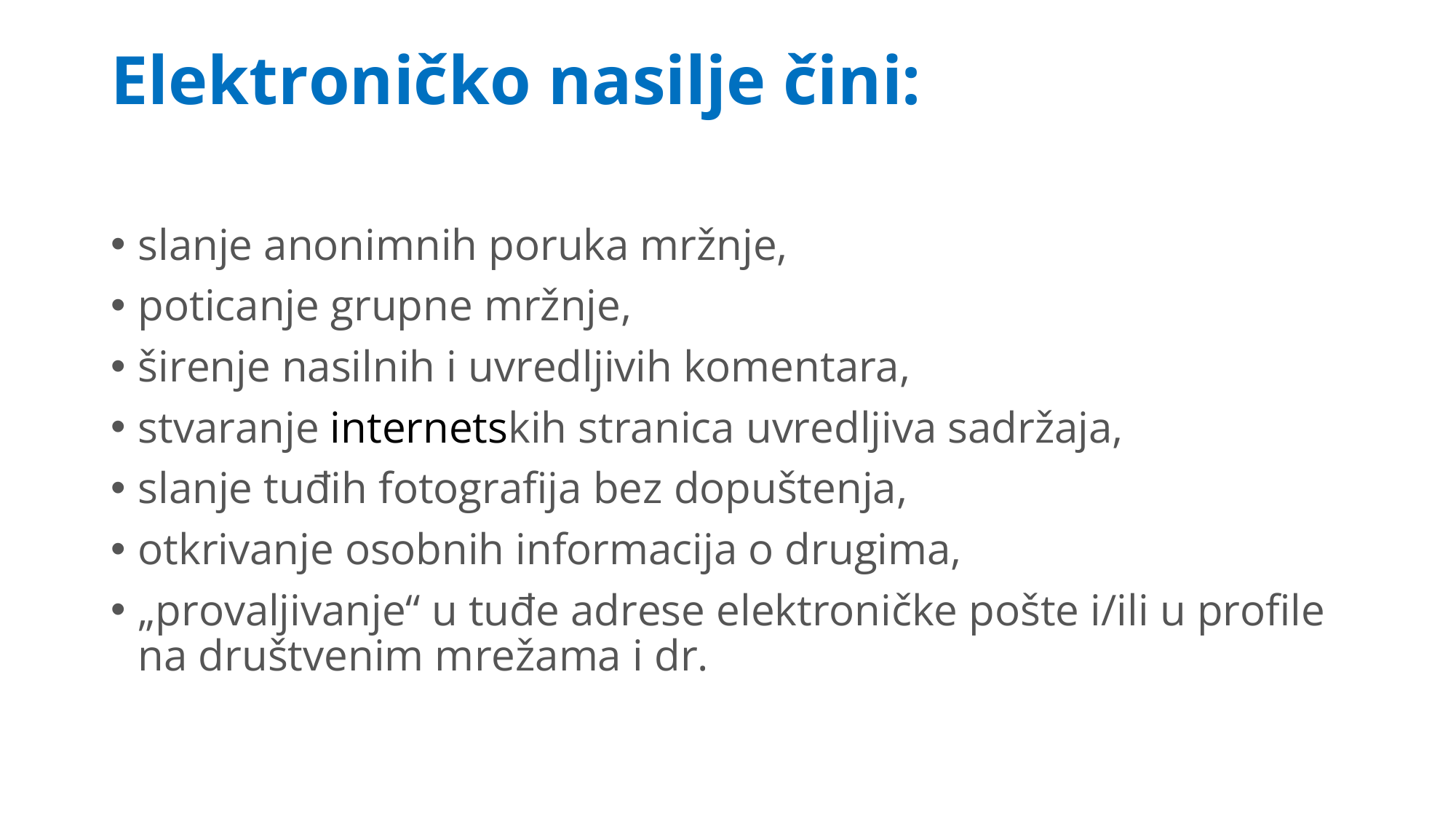

Elektroničko nasilje čini:
slanje anonimnih poruka mržnje,
poticanje grupne mržnje,
širenje nasilnih i uvredljivih komentara,
stvaranje internetskih stranica uvredljiva sadržaja,
slanje tuđih fotografija bez dopuštenja,
otkrivanje osobnih informacija o drugima,
„provaljivanje“ u tuđe adrese elektroničke pošte i/ili u profile na društvenim mrežama i dr.